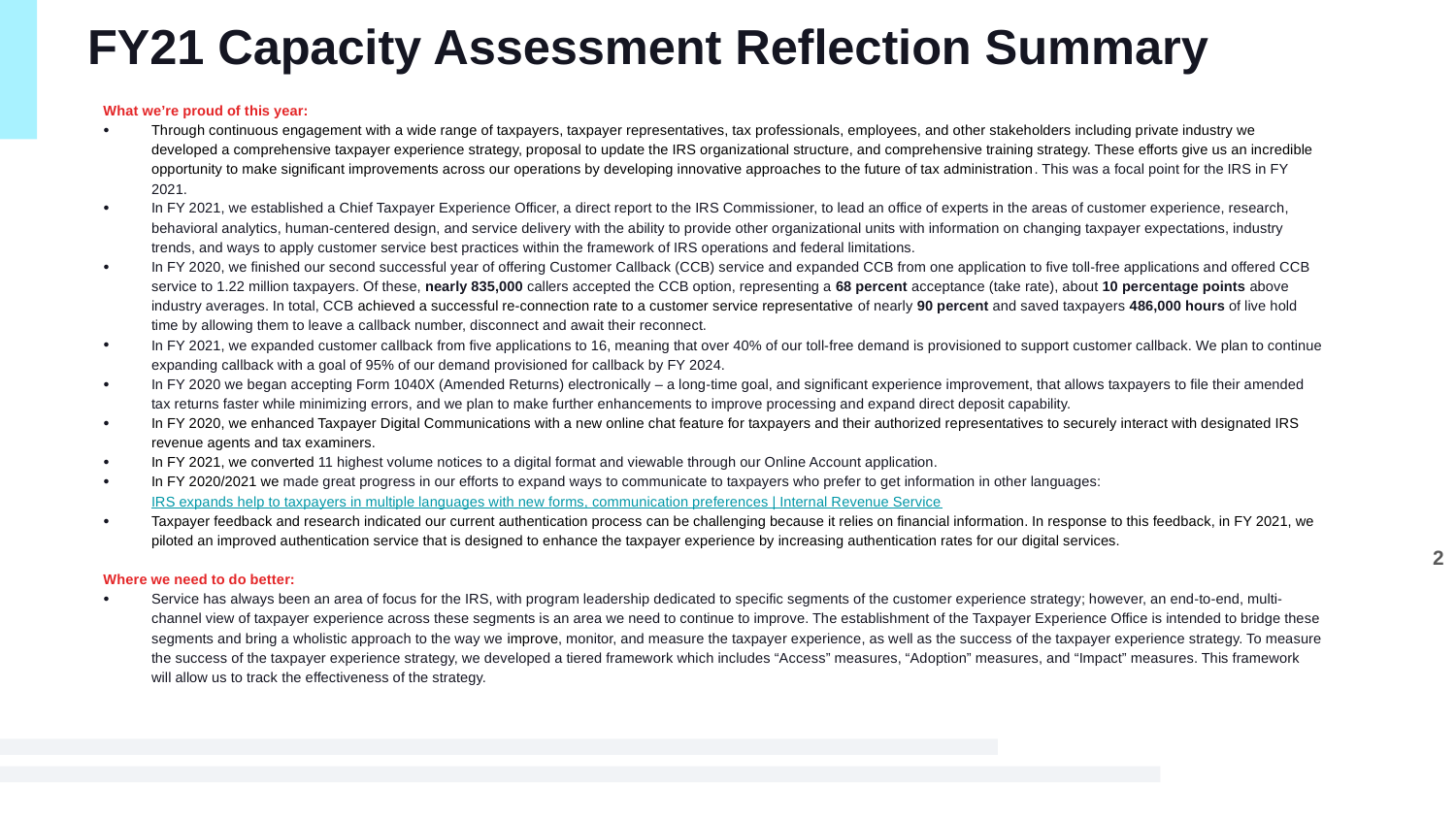

# FY21 Capacity Assessment Reflection Summary
What we’re proud of this year:
Through continuous engagement with a wide range of taxpayers, taxpayer representatives, tax professionals, employees, and other stakeholders including private industry we developed a comprehensive taxpayer experience strategy, proposal to update the IRS organizational structure, and comprehensive training strategy. These efforts give us an incredible opportunity to make significant improvements across our operations by developing innovative approaches to the future of tax administration. This was a focal point for the IRS in FY 2021.
In FY 2021, we established a Chief Taxpayer Experience Officer, a direct report to the IRS Commissioner, to lead an office of experts in the areas of customer experience, research, behavioral analytics, human-centered design, and service delivery with the ability to provide other organizational units with information on changing taxpayer expectations, industry trends, and ways to apply customer service best practices within the framework of IRS operations and federal limitations.
In FY 2020, we finished our second successful year of offering Customer Callback (CCB) service and expanded CCB from one application to five toll-free applications and offered CCB service to 1.22 million taxpayers. Of these, nearly 835,000 callers accepted the CCB option, representing a 68 percent acceptance (take rate), about 10 percentage points above industry averages. In total, CCB achieved a successful re-connection rate to a customer service representative of nearly 90 percent and saved taxpayers 486,000 hours of live hold time by allowing them to leave a callback number, disconnect and await their reconnect.
In FY 2021, we expanded customer callback from five applications to 16, meaning that over 40% of our toll-free demand is provisioned to support customer callback. We plan to continue expanding callback with a goal of 95% of our demand provisioned for callback by FY 2024.
In FY 2020 we began accepting Form 1040X (Amended Returns) electronically – a long-time goal, and significant experience improvement, that allows taxpayers to file their amended tax returns faster while minimizing errors, and we plan to make further enhancements to improve processing and expand direct deposit capability.
In FY 2020, we enhanced Taxpayer Digital Communications with a new online chat feature for taxpayers and their authorized representatives to securely interact with designated IRS revenue agents and tax examiners.
In FY 2021, we converted 11 highest volume notices to a digital format and viewable through our Online Account application.
In FY 2020/2021 we made great progress in our efforts to expand ways to communicate to taxpayers who prefer to get information in other languages: IRS expands help to taxpayers in multiple languages with new forms, communication preferences | Internal Revenue Service
Taxpayer feedback and research indicated our current authentication process can be challenging because it relies on financial information. In response to this feedback, in FY 2021, we piloted an improved authentication service that is designed to enhance the taxpayer experience by increasing authentication rates for our digital services.

Where we need to do better:
Service has always been an area of focus for the IRS, with program leadership dedicated to specific segments of the customer experience strategy; however, an end-to-end, multi-channel view of taxpayer experience across these segments is an area we need to continue to improve. The establishment of the Taxpayer Experience Office is intended to bridge these segments and bring a wholistic approach to the way we improve, monitor, and measure the taxpayer experience, as well as the success of the taxpayer experience strategy. To measure the success of the taxpayer experience strategy, we developed a tiered framework which includes “Access” measures, “Adoption” measures, and “Impact” measures. This framework will allow us to track the effectiveness of the strategy.

2